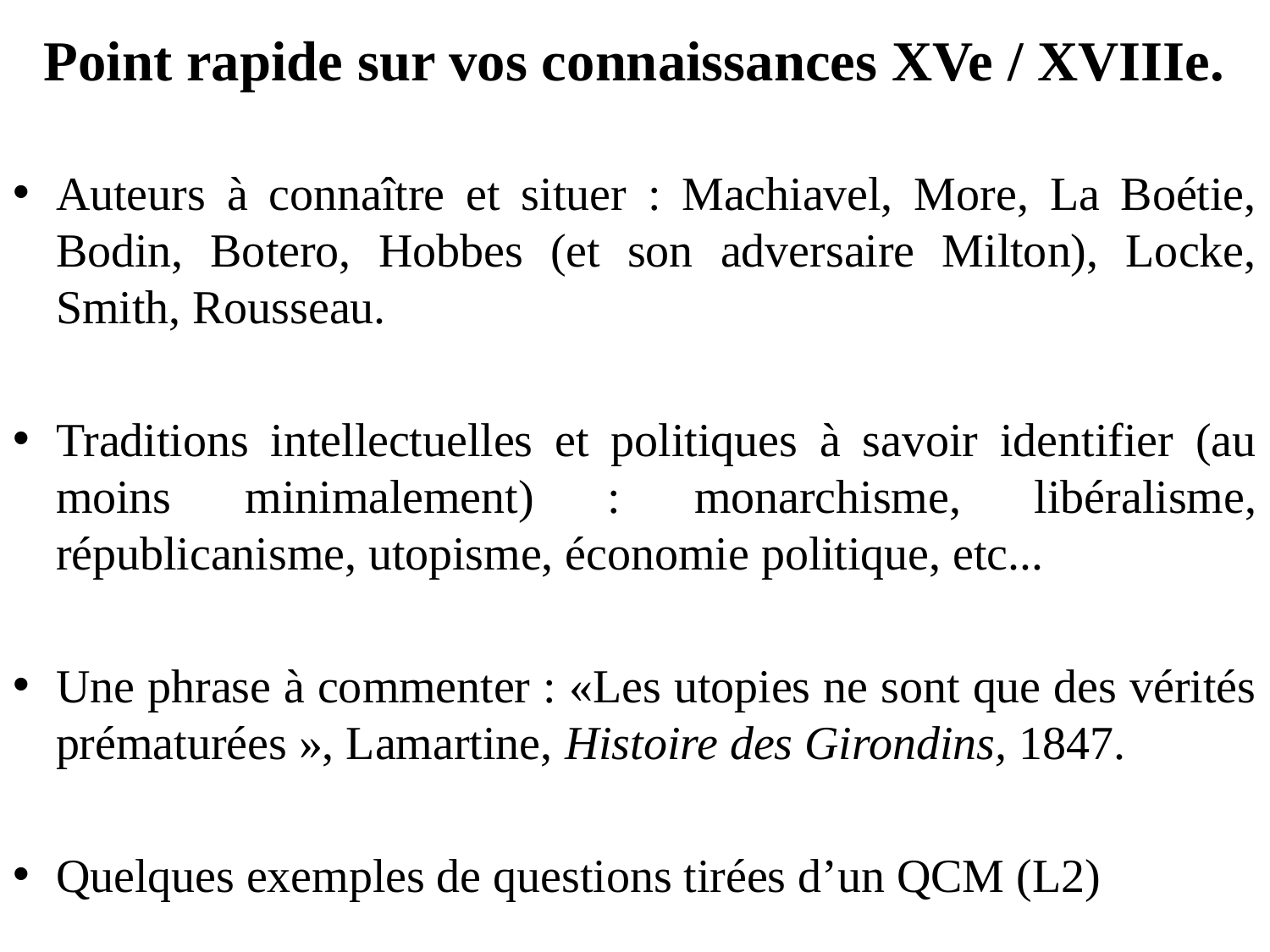

# Point rapide sur vos connaissances XVe / XVIIIe.
Auteurs à connaître et situer : Machiavel, More, La Boétie, Bodin, Botero, Hobbes (et son adversaire Milton), Locke, Smith, Rousseau.

Traditions intellectuelles et politiques à savoir identifier (au moins minimalement) : monarchisme, libéralisme, républicanisme, utopisme, économie politique, etc...

Une phrase à commenter : «Les utopies ne sont que des vérités prématurées », Lamartine, Histoire des Girondins, 1847.

Quelques exemples de questions tirées d’un QCM (L2)